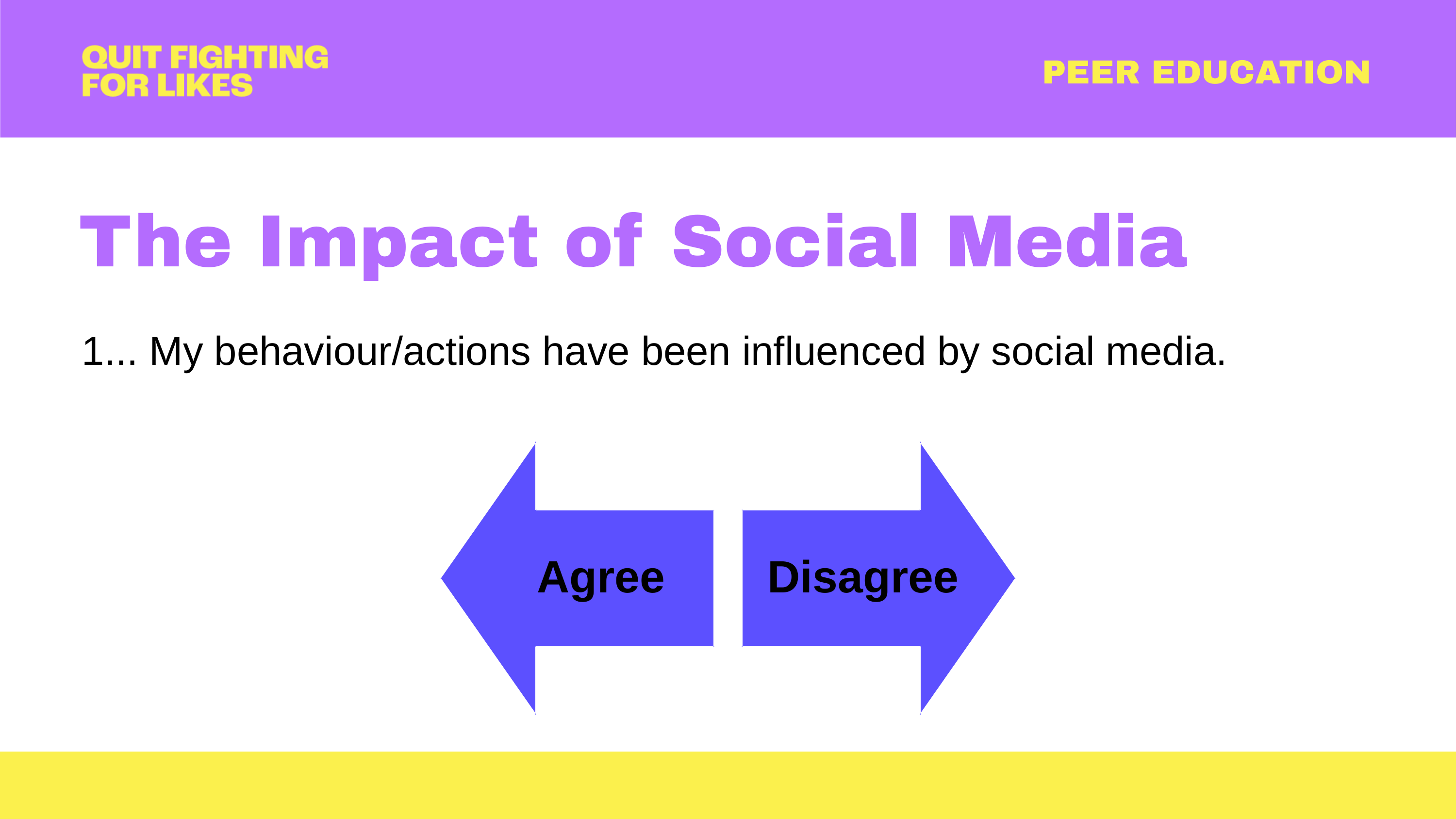

PEER EDUCATION
The Impact of Social Media
1... My behaviour/actions have been influenced by social media.

Agree
Disagree